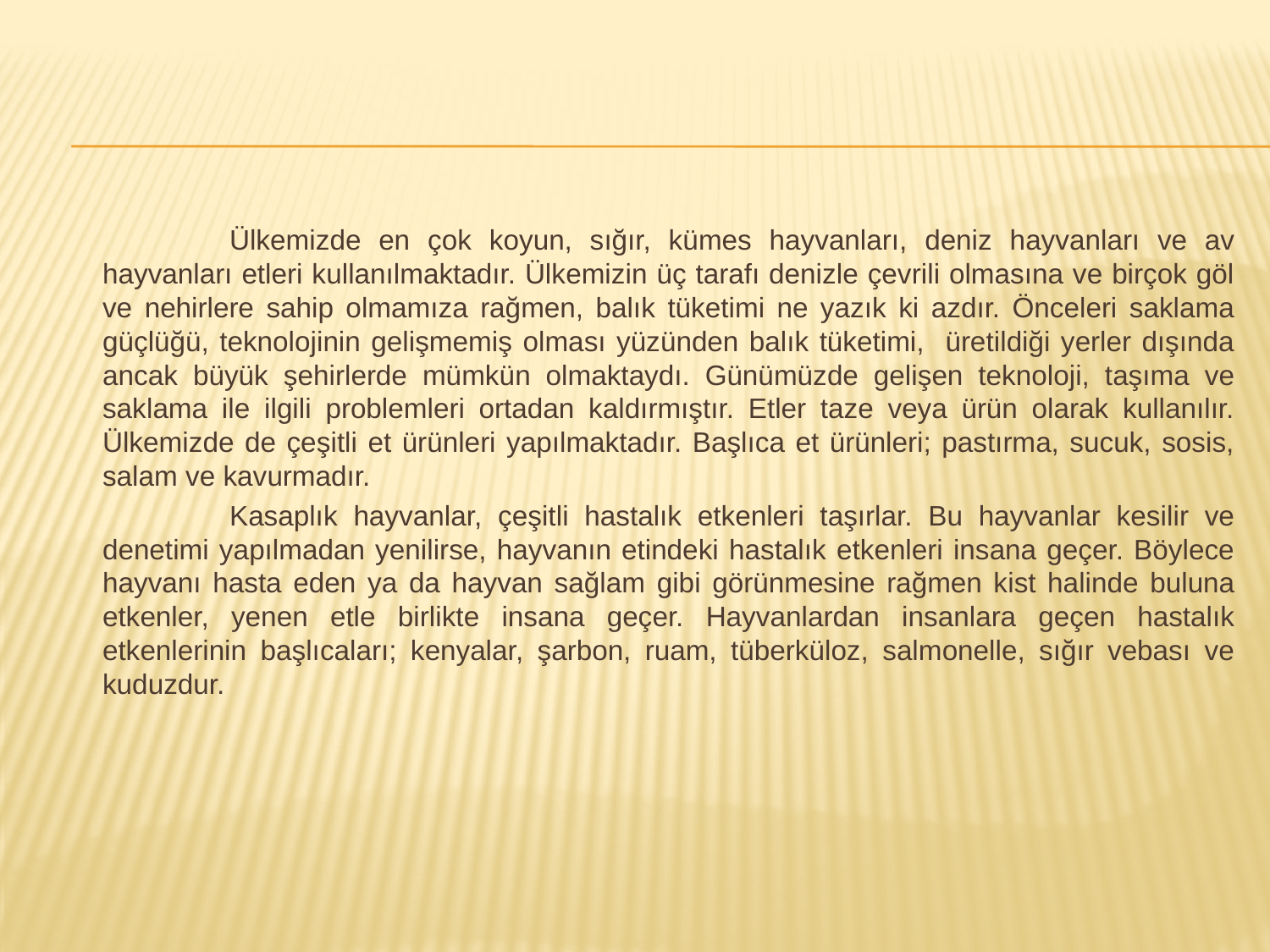

Ülkemizde en çok koyun, sığır, kümes hayvanları, deniz hayvanları ve av hayvanları etleri kullanılmaktadır. Ülkemizin üç tarafı denizle çevrili olmasına ve birçok göl ve nehirlere sahip olmamıza rağmen, balık tüketimi ne yazık ki azdır. Önceleri saklama güçlüğü, teknolojinin gelişmemiş olması yüzünden balık tüketimi,  üretildiği yerler dışında ancak büyük şehirlerde mümkün olmaktaydı. Günümüzde gelişen teknoloji, taşıma ve saklama ile ilgili problemleri ortadan kaldırmıştır. Etler taze veya ürün olarak kullanılır. Ülkemizde de çeşitli et ürünleri yapılmaktadır. Başlıca et ürünleri; pastırma, sucuk, sosis, salam ve kavurmadır.
		Kasaplık hayvanlar, çeşitli hastalık etkenleri taşırlar. Bu hayvanlar kesilir ve denetimi yapılmadan yenilirse, hayvanın etindeki hastalık etkenleri insana geçer. Böylece hayvanı hasta eden ya da hayvan sağlam gibi görünmesine rağmen kist halinde buluna etkenler, yenen etle birlikte insana geçer. Hayvanlardan insanlara geçen hastalık etkenlerinin başlıcaları; kenyalar, şarbon, ruam, tüberküloz, salmonelle, sığır vebası ve kuduzdur.